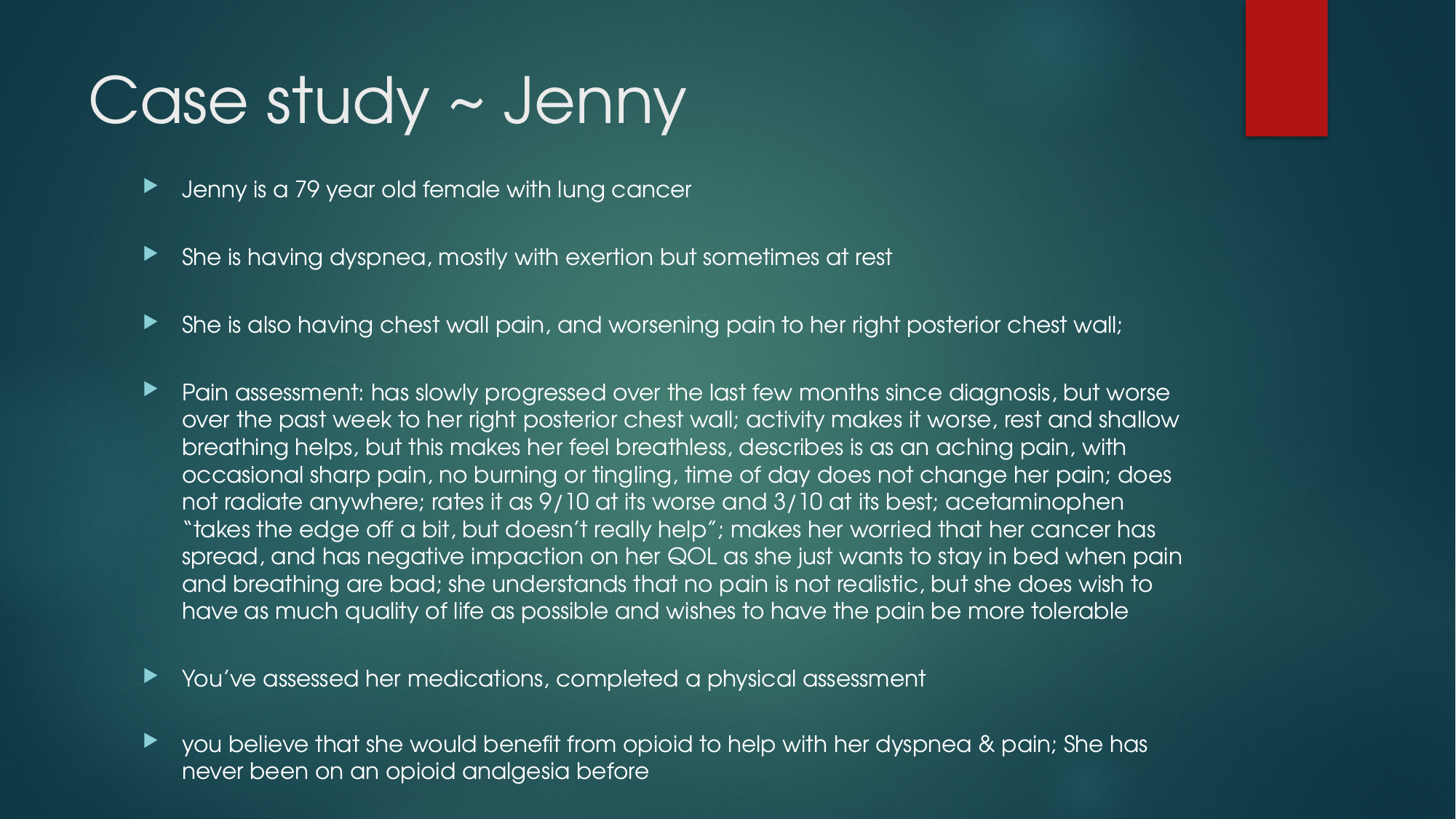

# Case study ~ Jenny
Jenny is a 79 year old female with lung cancer

She is having dyspnea, mostly with exertion but sometimes at rest

She is also having chest wall pain, and worsening pain to her right posterior chest wall;

Pain assessment: has slowly progressed over the last few months since diagnosis, but worse over the past week to her right posterior chest wall; activity makes it worse, rest and shallow breathing helps, but this makes her feel breathless, describes is as an aching pain, with occasional sharp pain, no burning or tingling, time of day does not change her pain; does not radiate anywhere; rates it as 9/10 at its worse and 3/10 at its best; acetaminophen “takes the edge off a bit, but doesn’t really help”; makes her worried that her cancer has spread, and has negative impaction on her QOL as she just wants to stay in bed when pain and breathing are bad; she understands that no pain is not realistic, but she does wish to have as much quality of life as possible and wishes to have the pain be more tolerable

You’ve assessed her medications, completed a physical assessment

you believe that she would benefit from opioid to help with her dyspnea & pain; She has never been on an opioid analgesia before